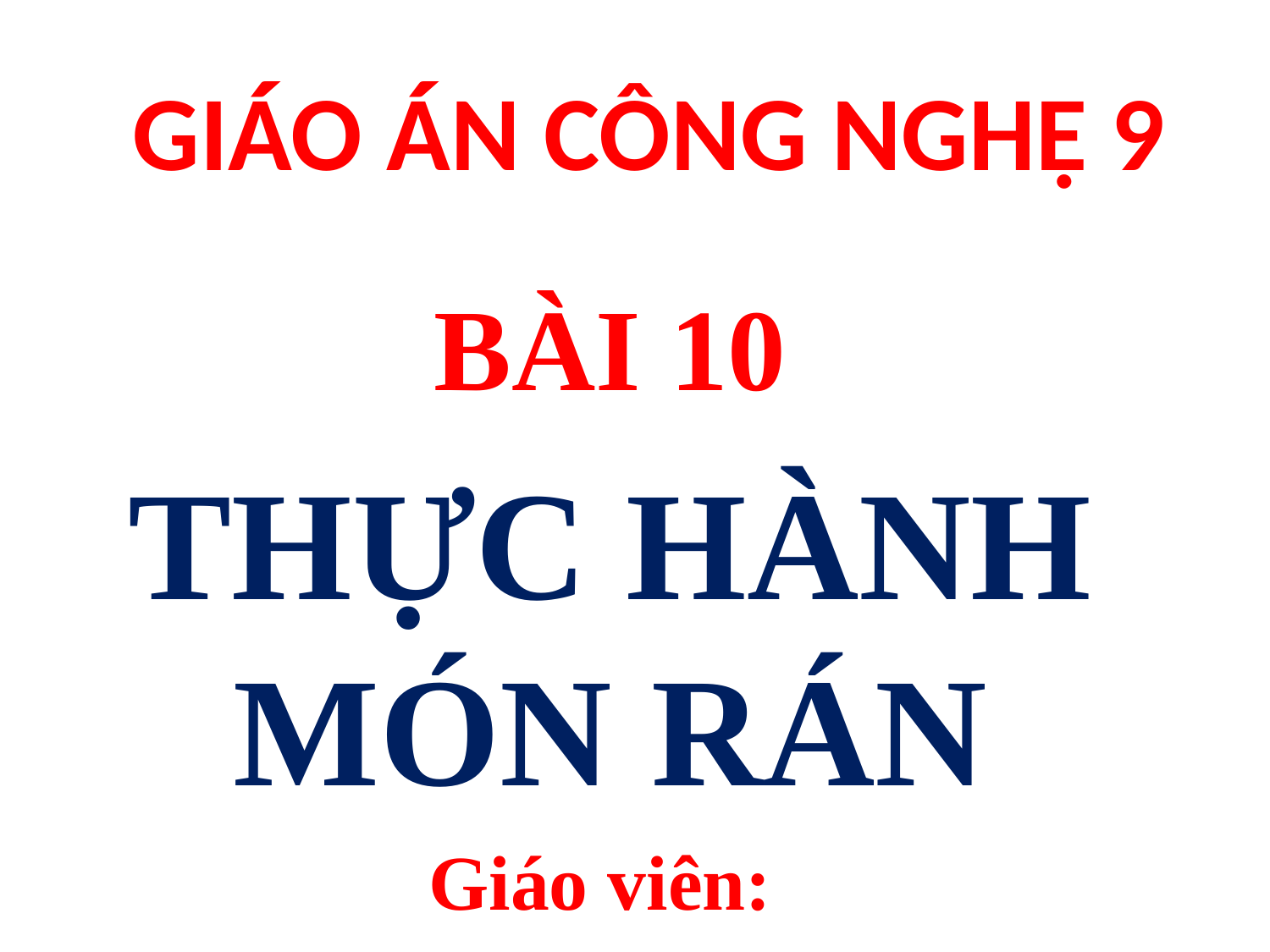

# GIÁO ÁN CÔNG NGHỆ 9
BÀI 10
THỰC HÀNH MÓN RÁN
Giáo viên: